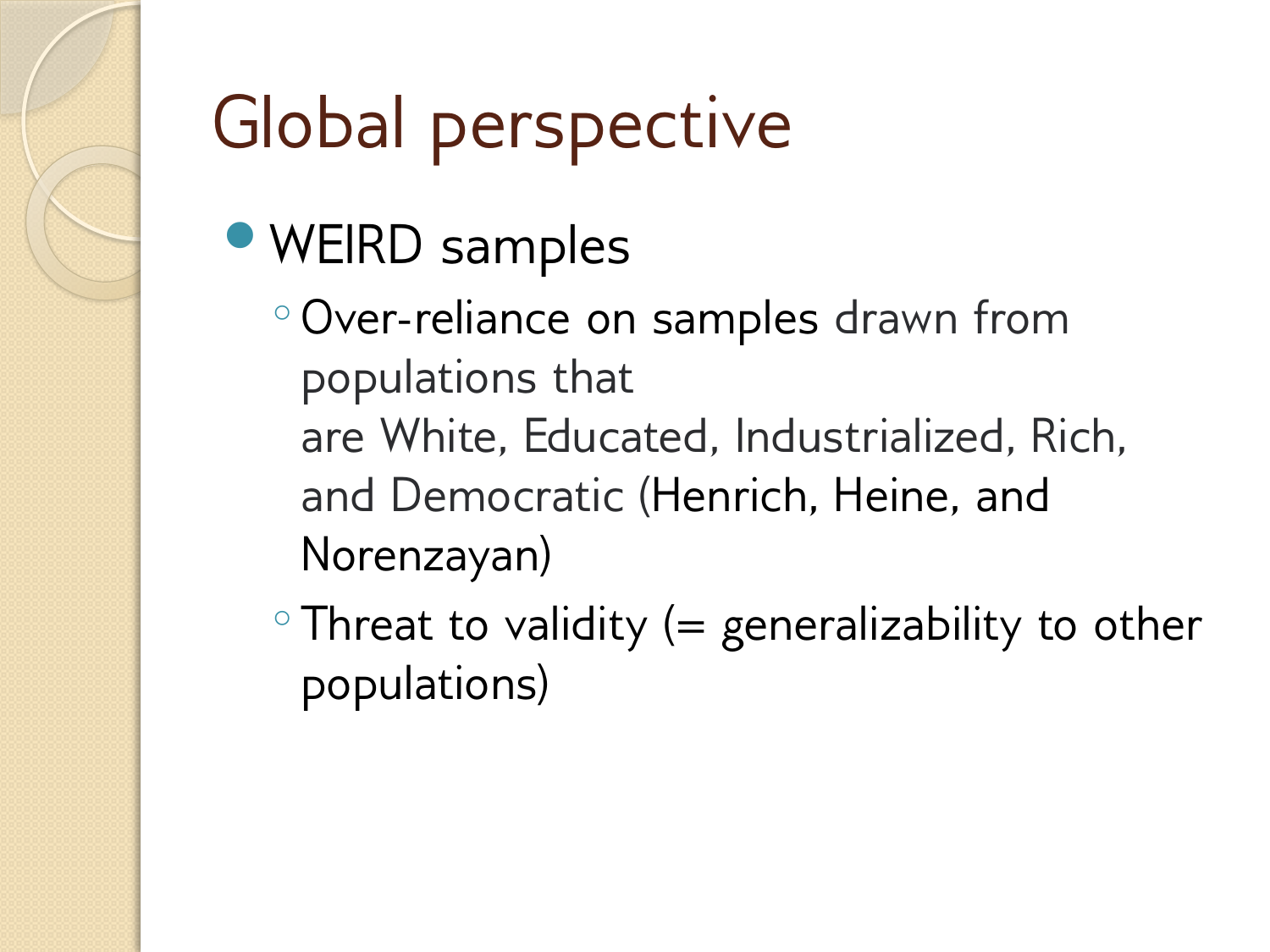

# Global perspective
WEIRD samples
Over-reliance on samples drawn from populations that are White, Educated, Industrialized, Rich, and Democratic (Henrich, Heine, and Norenzayan)
Threat to validity (= generalizability to other populations)